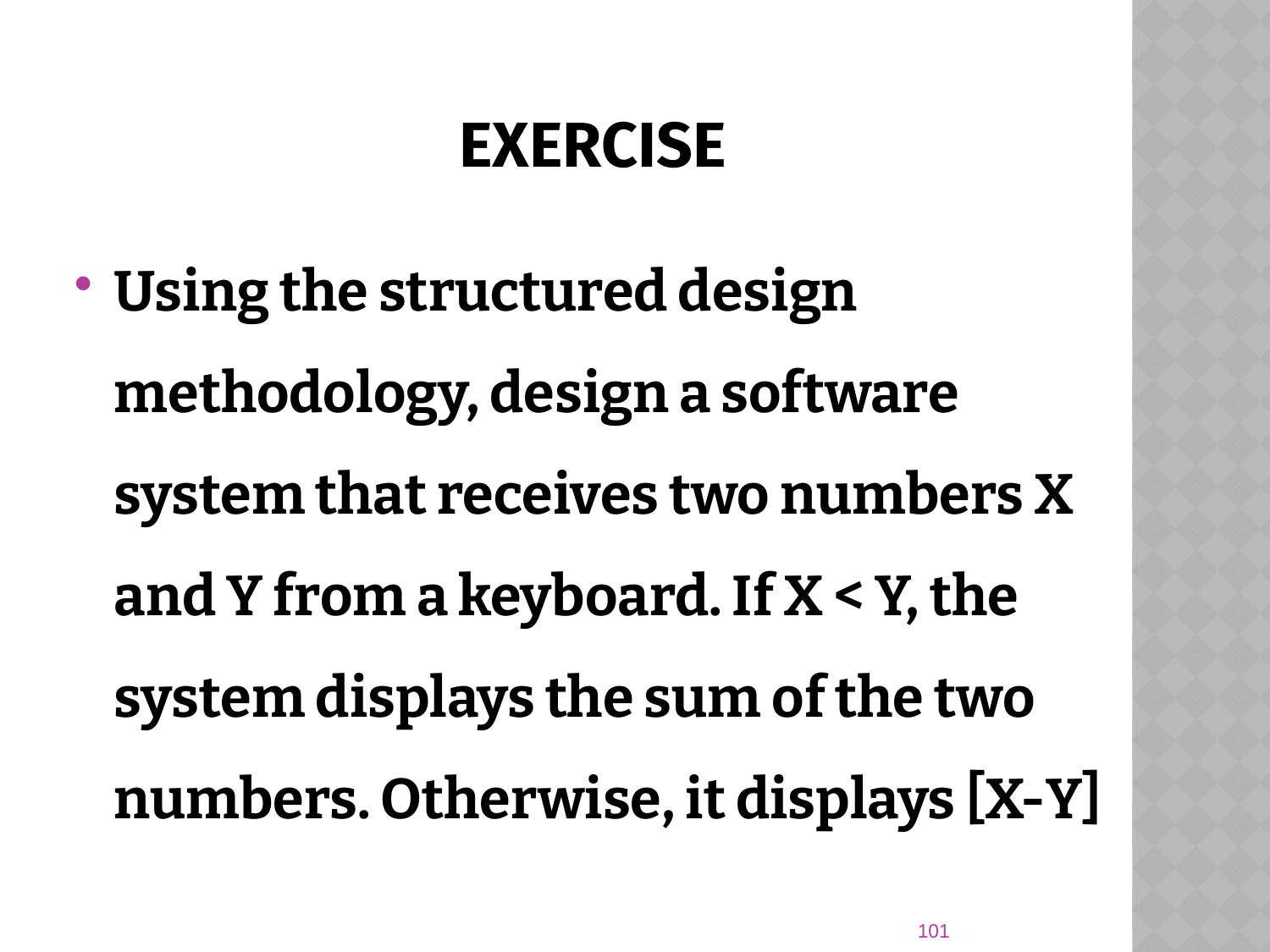

# exercise
Using the structured design methodology, design a software system that receives two numbers X and Y from a keyboard. If X < Y, the system displays the sum of the two numbers. Otherwise, it displays [X-Y]

101